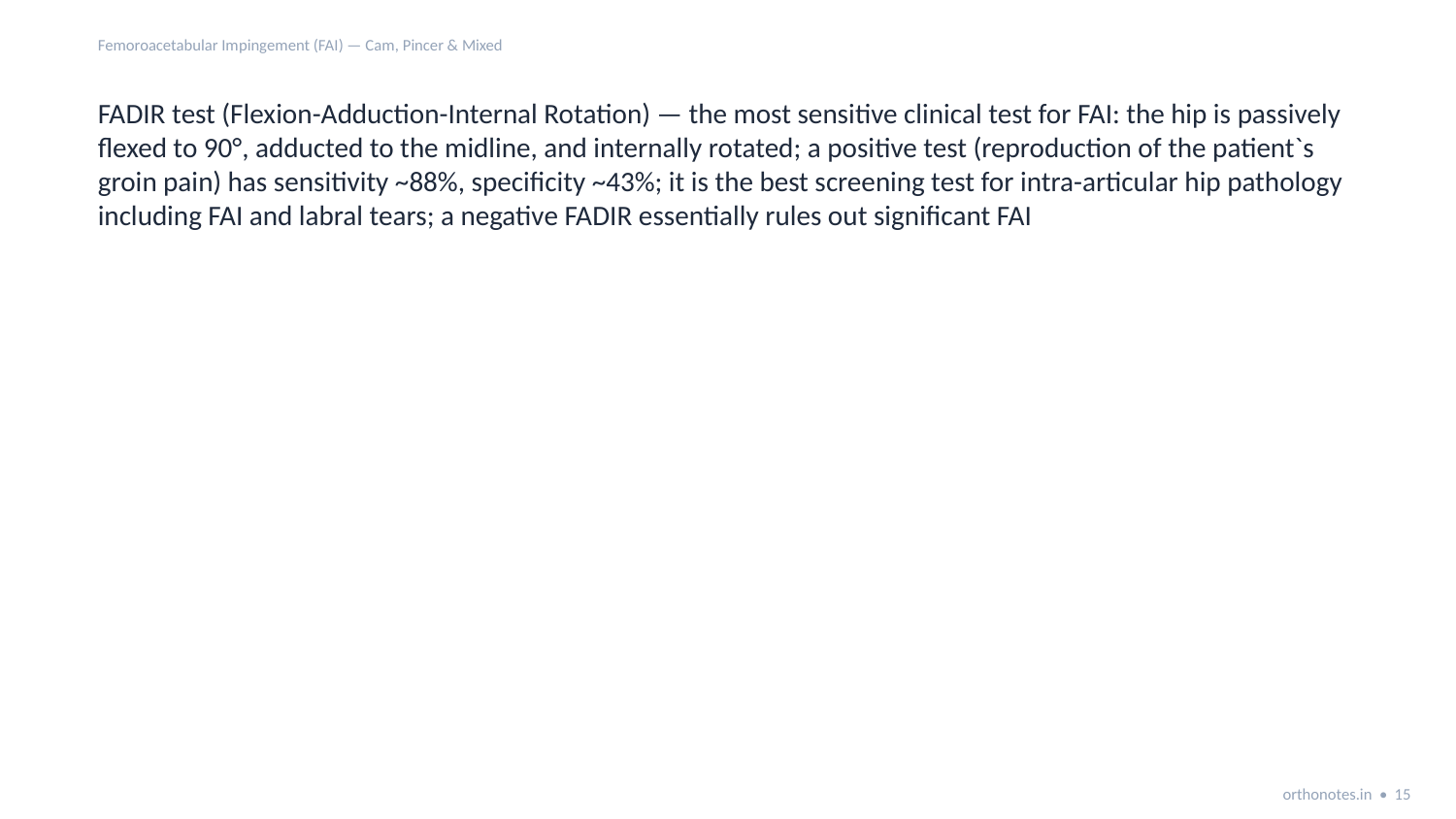

Femoroacetabular Impingement (FAI) — Cam, Pincer & Mixed
FADIR test (Flexion-Adduction-Internal Rotation) — the most sensitive clinical test for FAI: the hip is passively flexed to 90°, adducted to the midline, and internally rotated; a positive test (reproduction of the patient`s groin pain) has sensitivity ~88%, specificity ~43%; it is the best screening test for intra-articular hip pathology including FAI and labral tears; a negative FADIR essentially rules out significant FAI
orthonotes.in  •  15